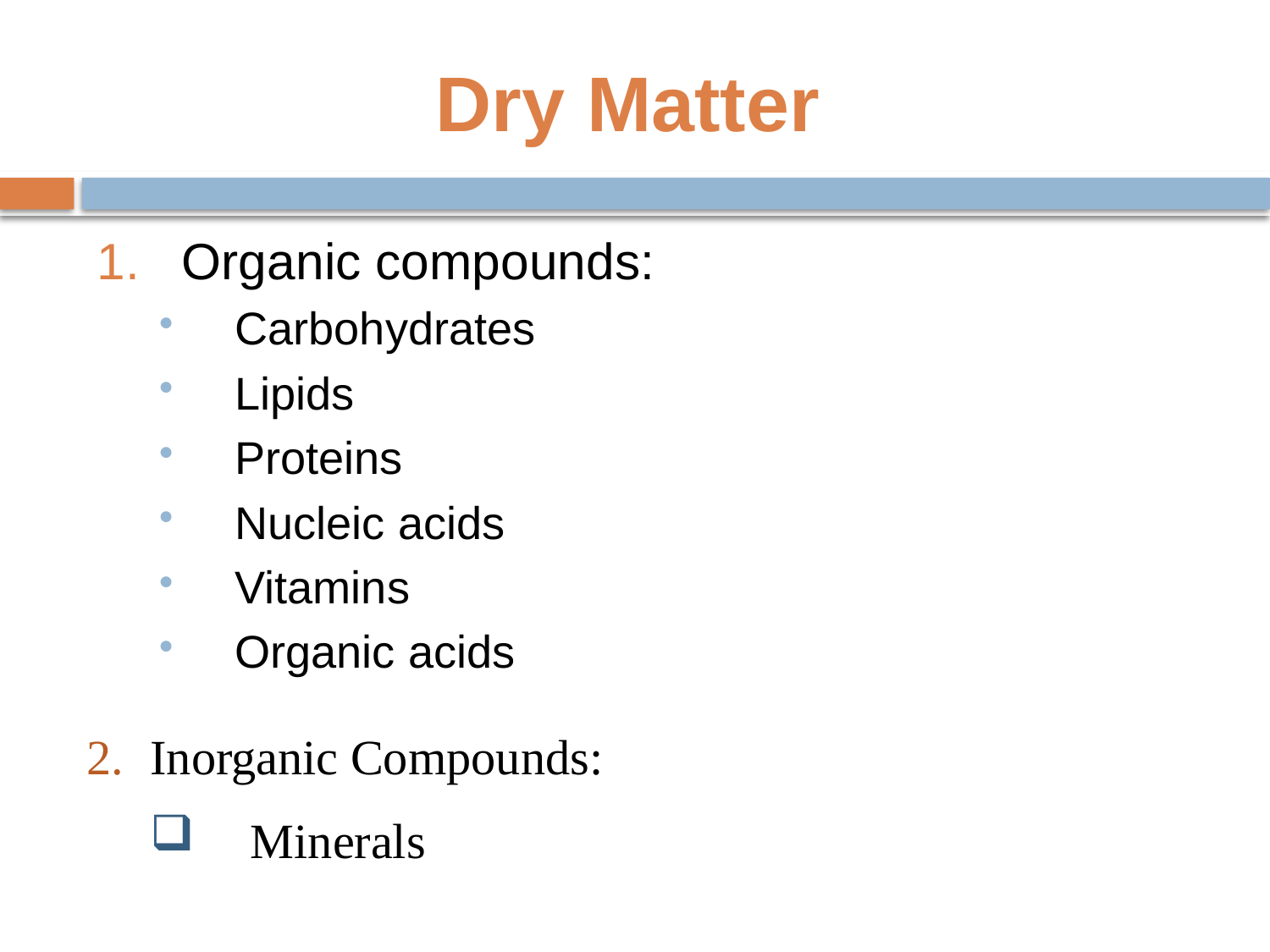

# Dry Matter
Organic compounds:
Carbohydrates
Lipids
Proteins
Nucleic acids
Vitamins
Organic acids
2.	Inorganic Compounds:
   Minerals